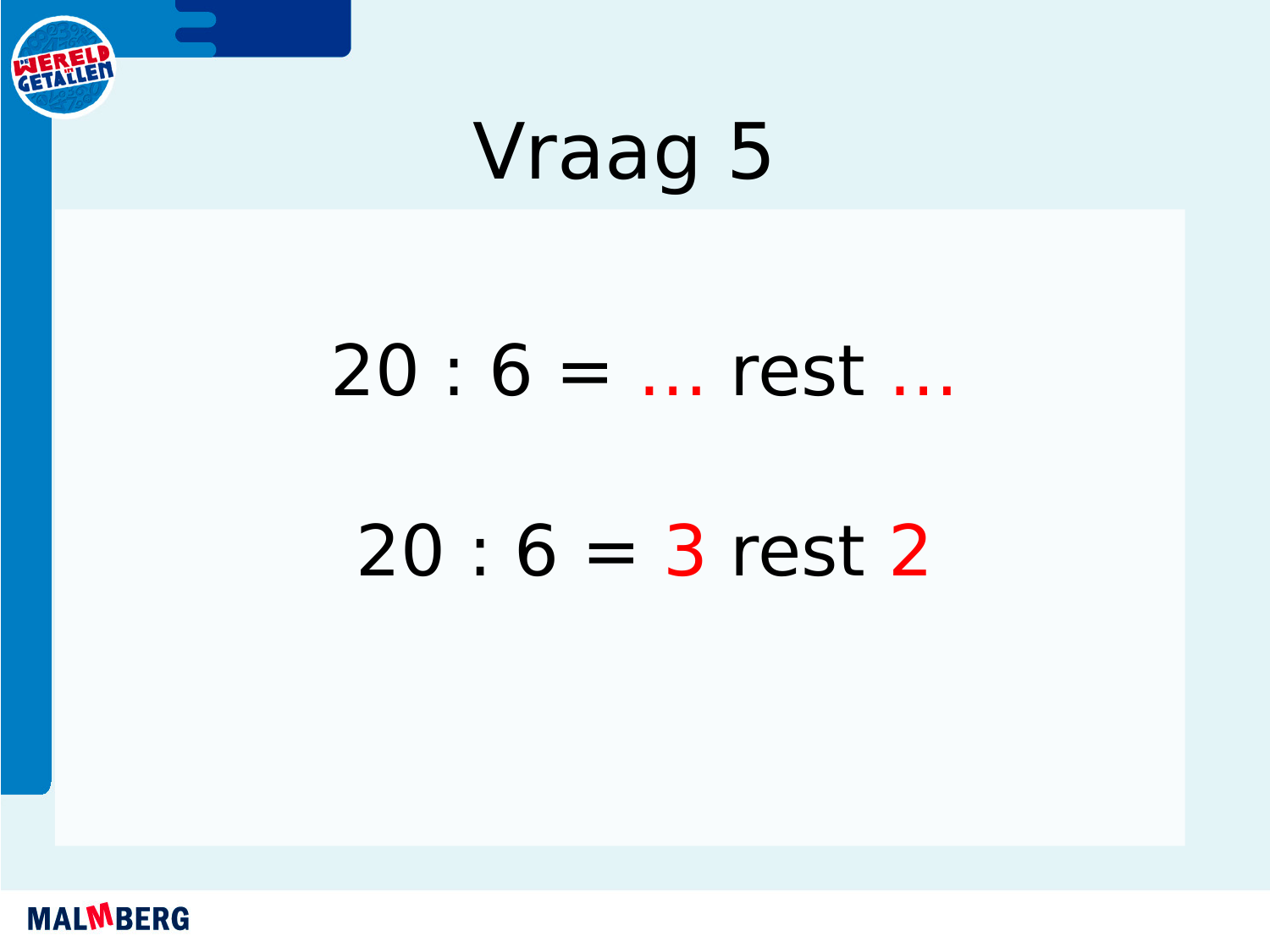

Vraag 5

20 : 6 = … rest …

20 : 6 = 3 rest 2